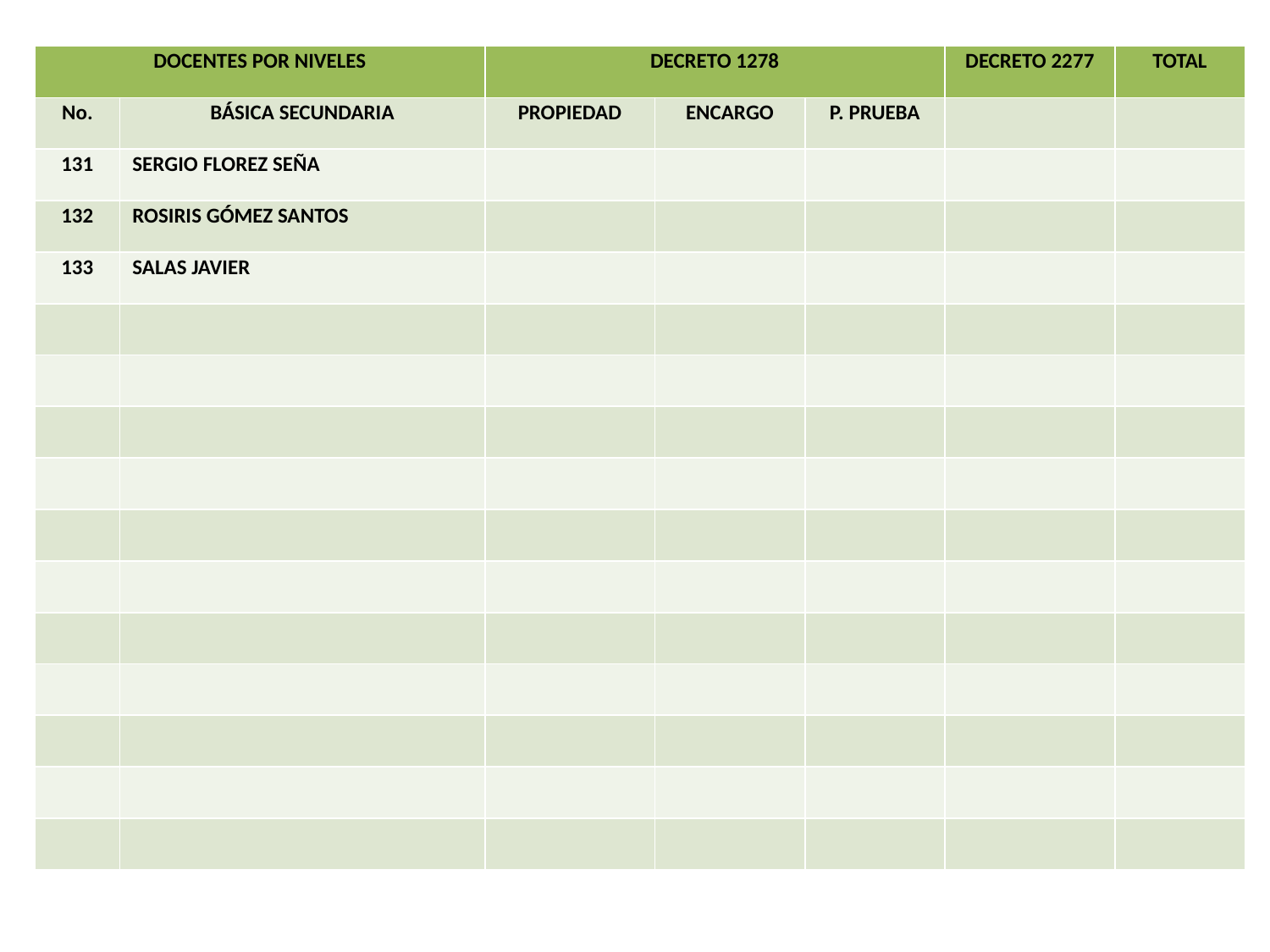

| DOCENTES POR NIVELES |  | DECRETO 1278 |  |  | DECRETO 2277 | TOTAL |
| --- | --- | --- | --- | --- | --- | --- |
| No. | BÁSICA SECUNDARIA | PROPIEDAD | ENCARGO | P. PRUEBA |  |  |
| 131 | SERGIO FLOREZ SEÑA |  |  |  |  |  |
| 132 | ROSIRIS GÓMEZ SANTOS |  |  |  |  |  |
| 133 | SALAS JAVIER |  |  |  |  |  |
|  |  |  |  |  |  |  |
|  |  |  |  |  |  |  |
|  |  |  |  |  |  |  |
|  |  |  |  |  |  |  |
|  |  |  |  |  |  |  |
|  |  |  |  |  |  |  |
|  |  |  |  |  |  |  |
|  |  |  |  |  |  |  |
|  |  |  |  |  |  |  |
|  |  |  |  |  |  |  |
|  |  |  |  |  |  |  |